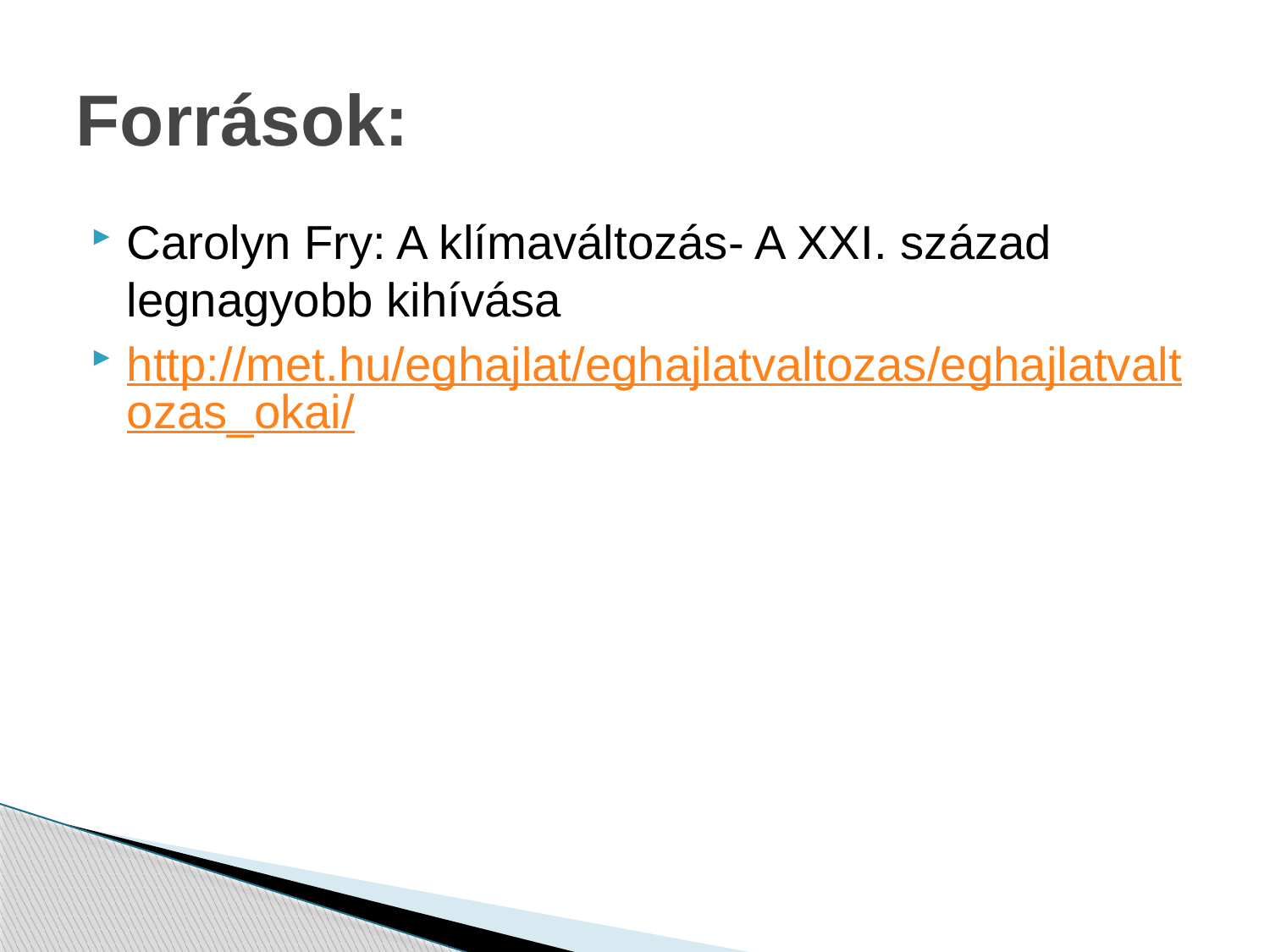

# Források:
Carolyn Fry: A klímaváltozás- A XXI. század legnagyobb kihívása
http://met.hu/eghajlat/eghajlatvaltozas/eghajlatvaltozas_okai/